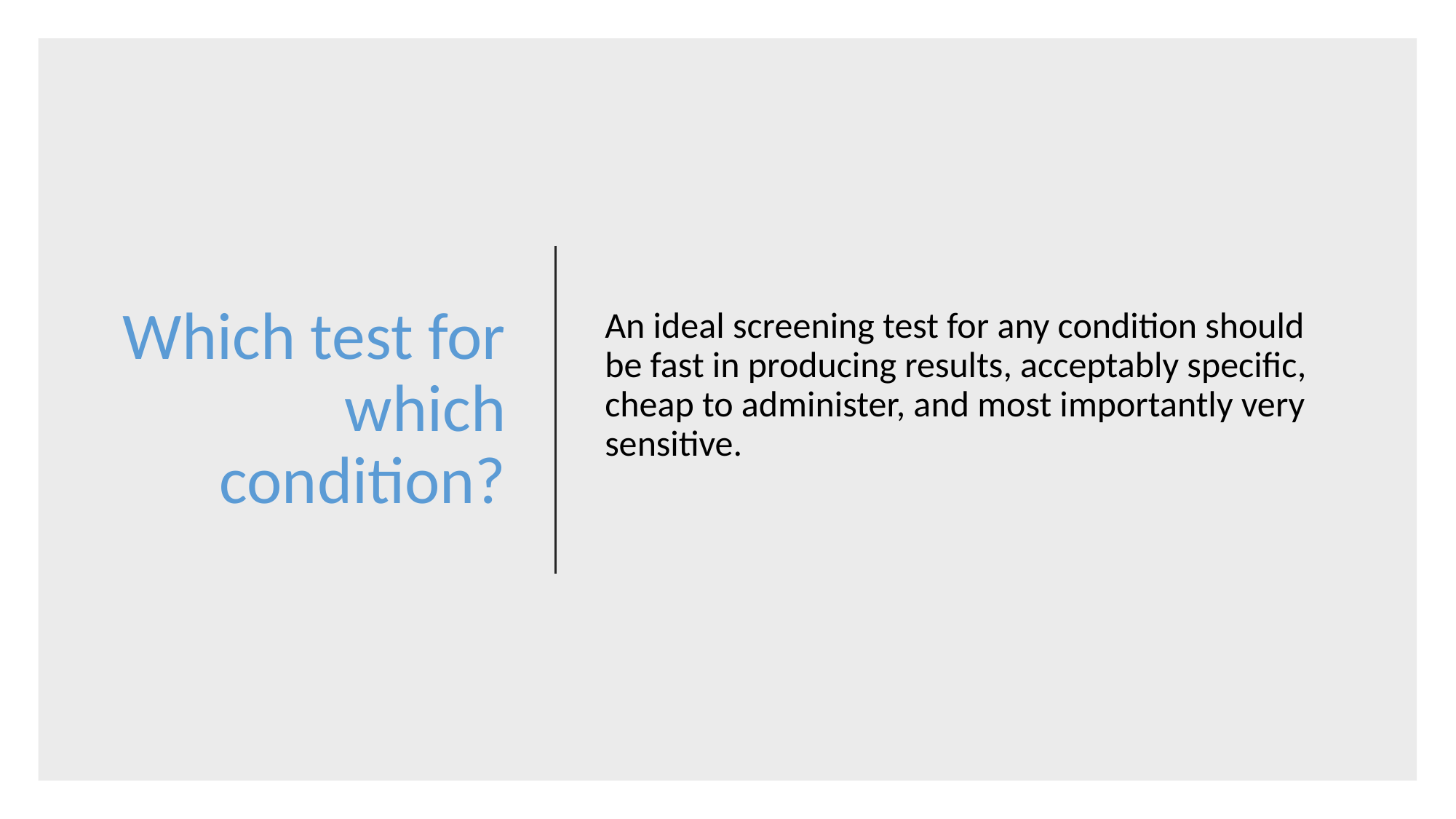

# Which test for which condition?
An ideal screening test for any condition should be fast in producing results, acceptably specific, cheap to administer, and most importantly very sensitive.